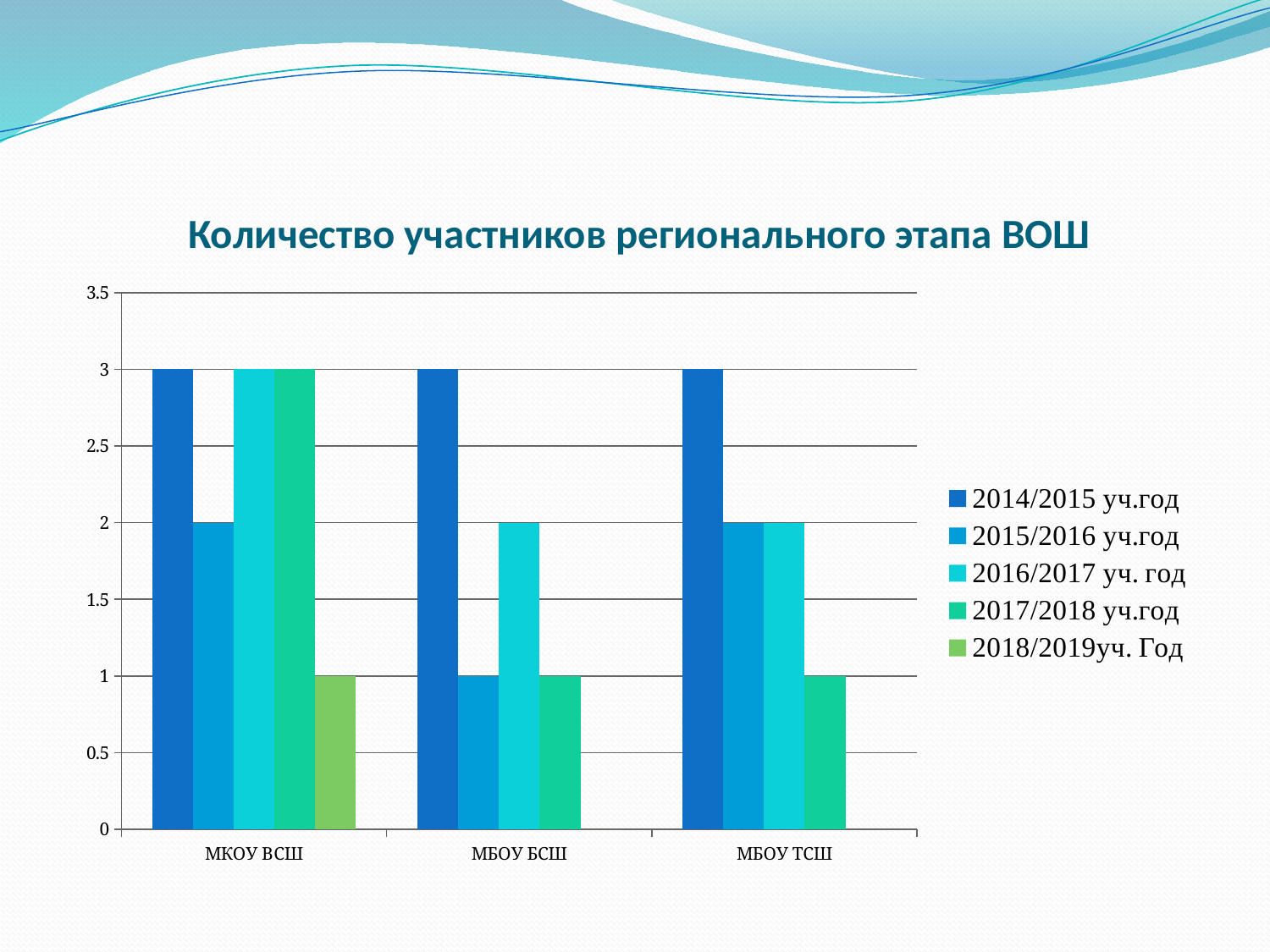

# Количество участников регионального этапа ВОШ

### Chart

| Category | 2014/2015 уч.год | 2015/2016 уч.год | 2016/2017 уч. год | 2017/2018 уч.год | 2018/2019уч. Год |
|---|---|---|---|---|---|
| МКОУ ВСШ | 3.0 | 2.0 | 3.0 | 3.0 | 1.0 |
| МБОУ БСШ | 3.0 | 1.0 | 2.0 | 1.0 | 0.0 |
| МБОУ ТСШ | 3.0 | 2.0 | 2.0 | 1.0 | None |